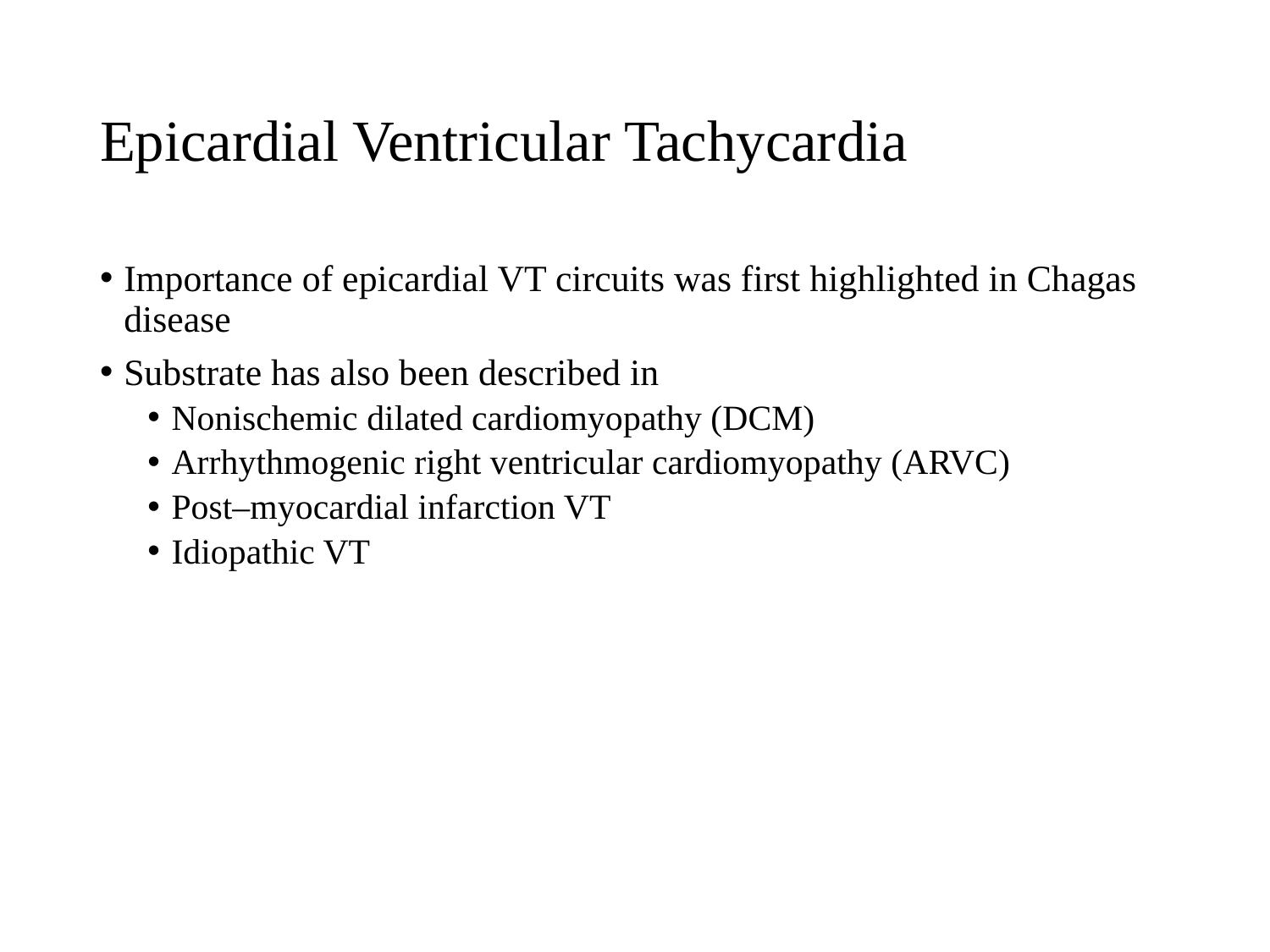

# Epicardial Ventricular Tachycardia
Importance of epicardial VT circuits was first highlighted in Chagas disease
Substrate has also been described in
Nonischemic dilated cardiomyopathy (DCM)
Arrhythmogenic right ventricular cardiomyopathy (ARVC)
Post–myocardial infarction VT
Idiopathic VT